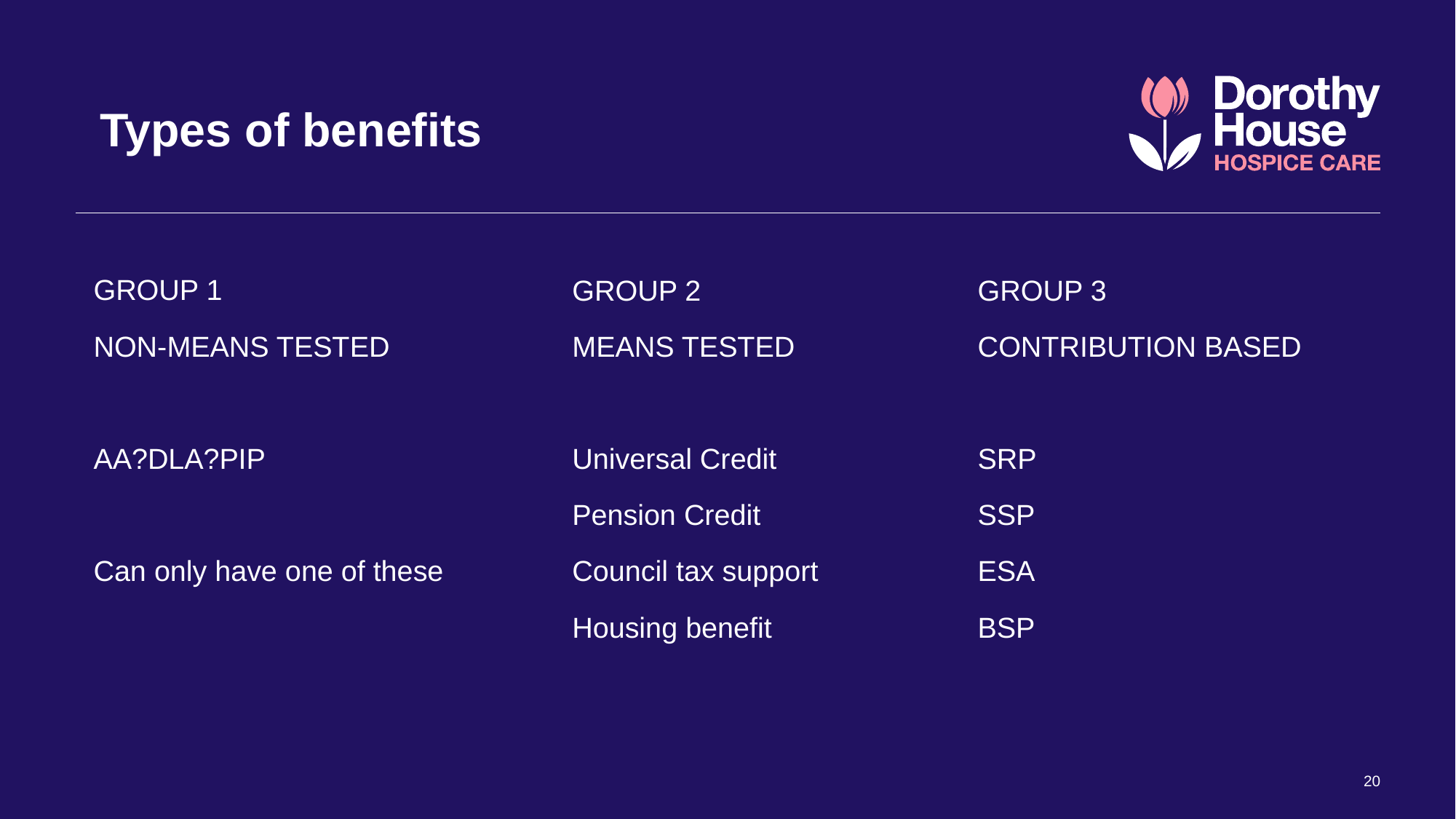

# Types of benefits
GROUP 1
NON-MEANS TESTED

AA?DLA?PIP

Can only have one of these
GROUP 2
MEANS TESTED

Universal Credit
Pension Credit
Council tax support
Housing benefit
GROUP 3
CONTRIBUTION BASED

SRP
SSP
ESA
BSP
20